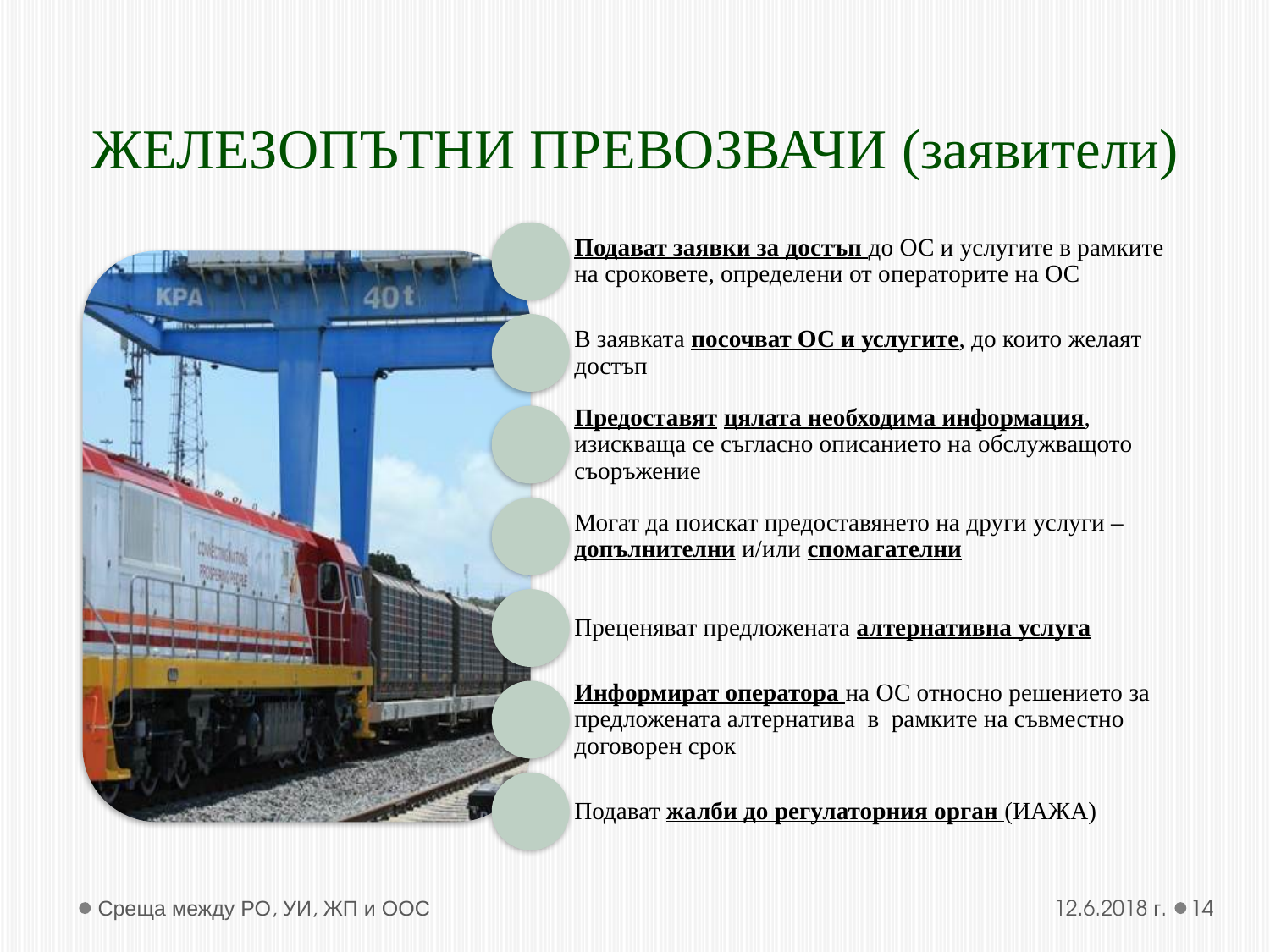

# ЖЕЛЕЗОПЪТНИ ПРЕВОЗВАЧИ (заявители)

Подават заявки за достъп до ОС и услугите в рамките на сроковете, определени от операторите на ОС
В заявката посочват ОС и услугите, до които желаят достъп
Предоставят цялата необходима информация, изискваща се съгласно описанието на обслужващото съоръжение
Могат да поискат предоставянето на други услуги – допълнителни и/или спомагателни
Преценяват предложената алтернативна услуга
Информират оператора на ОС относно решението за предложената алтернатива  в  рамките на съвместно договорен срок
Подават жалби до регулаторния орган (ИАЖА)
Среща между РО, УИ, ЖП и ООС
12.6.2018 г.
14